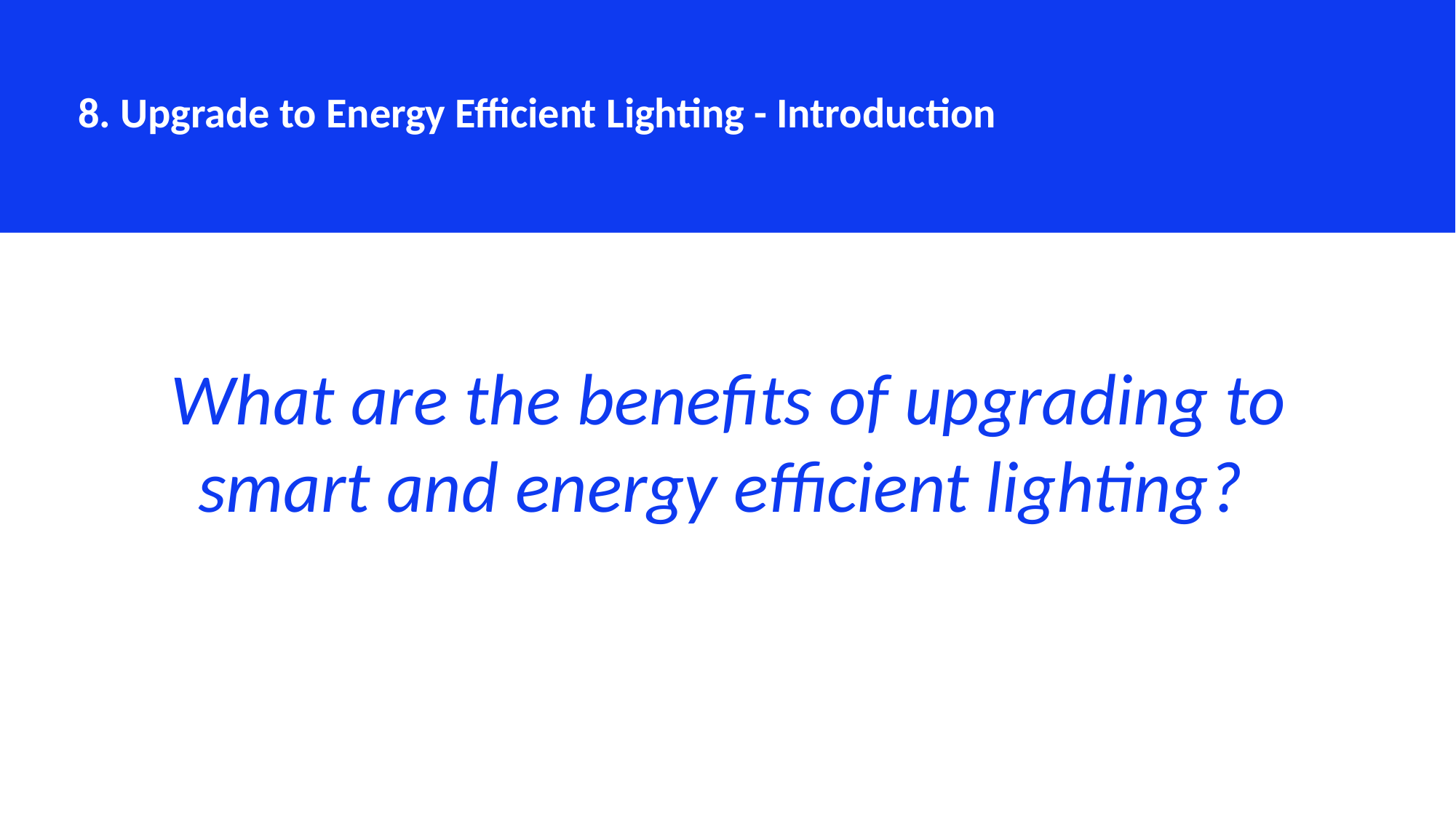

8. Upgrade to Energy Efficient Lighting - Introduction

What are the benefits of upgrading to smart and energy efficient lighting?